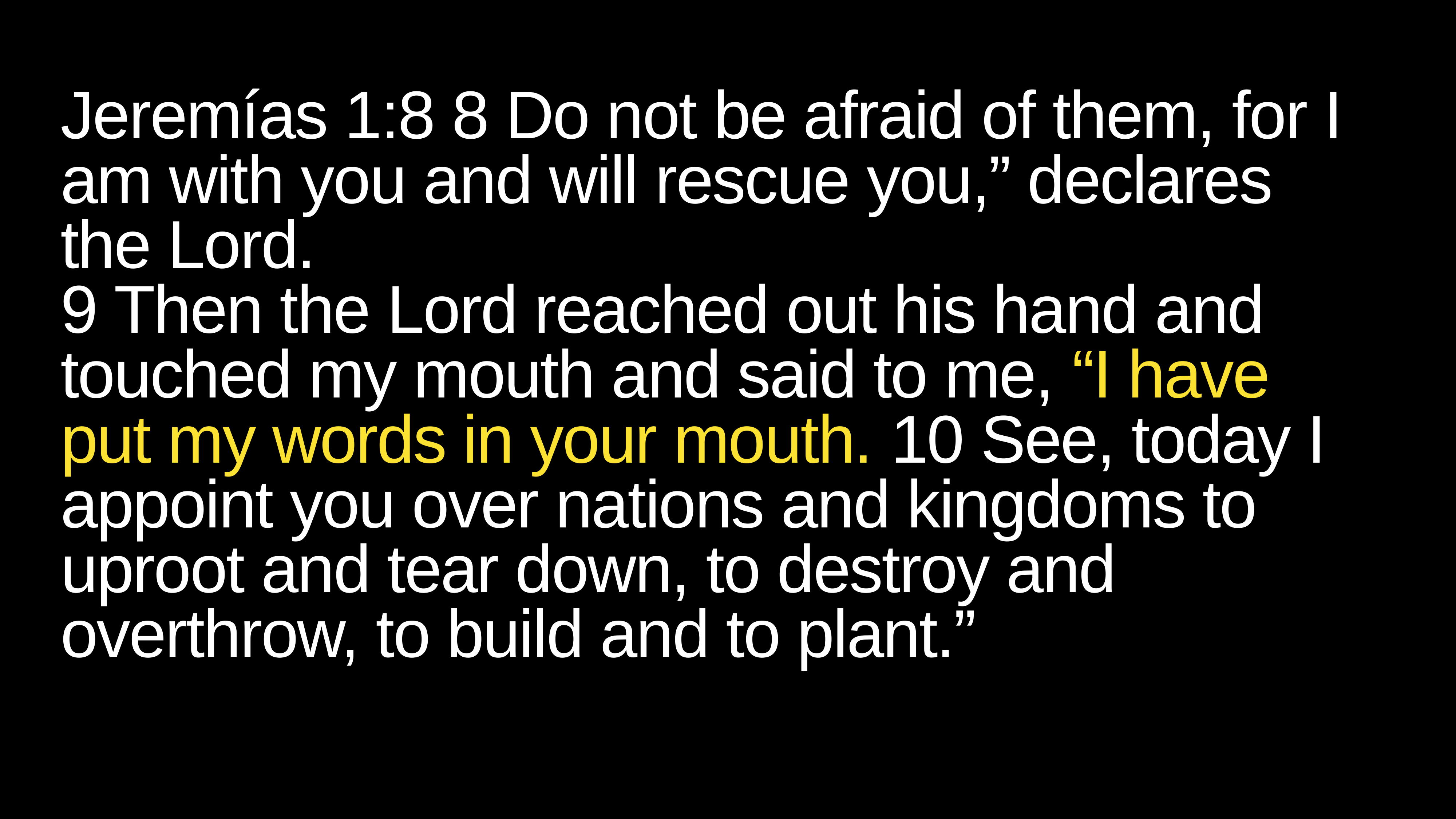

# Jeremías 1:8 8 Do not be afraid of them, for I am with you and will rescue you,” declares the Lord.
9 Then the Lord reached out his hand and touched my mouth and said to me, “I have put my words in your mouth. 10 See, today I appoint you over nations and kingdoms to uproot and tear down, to destroy and overthrow, to build and to plant.”